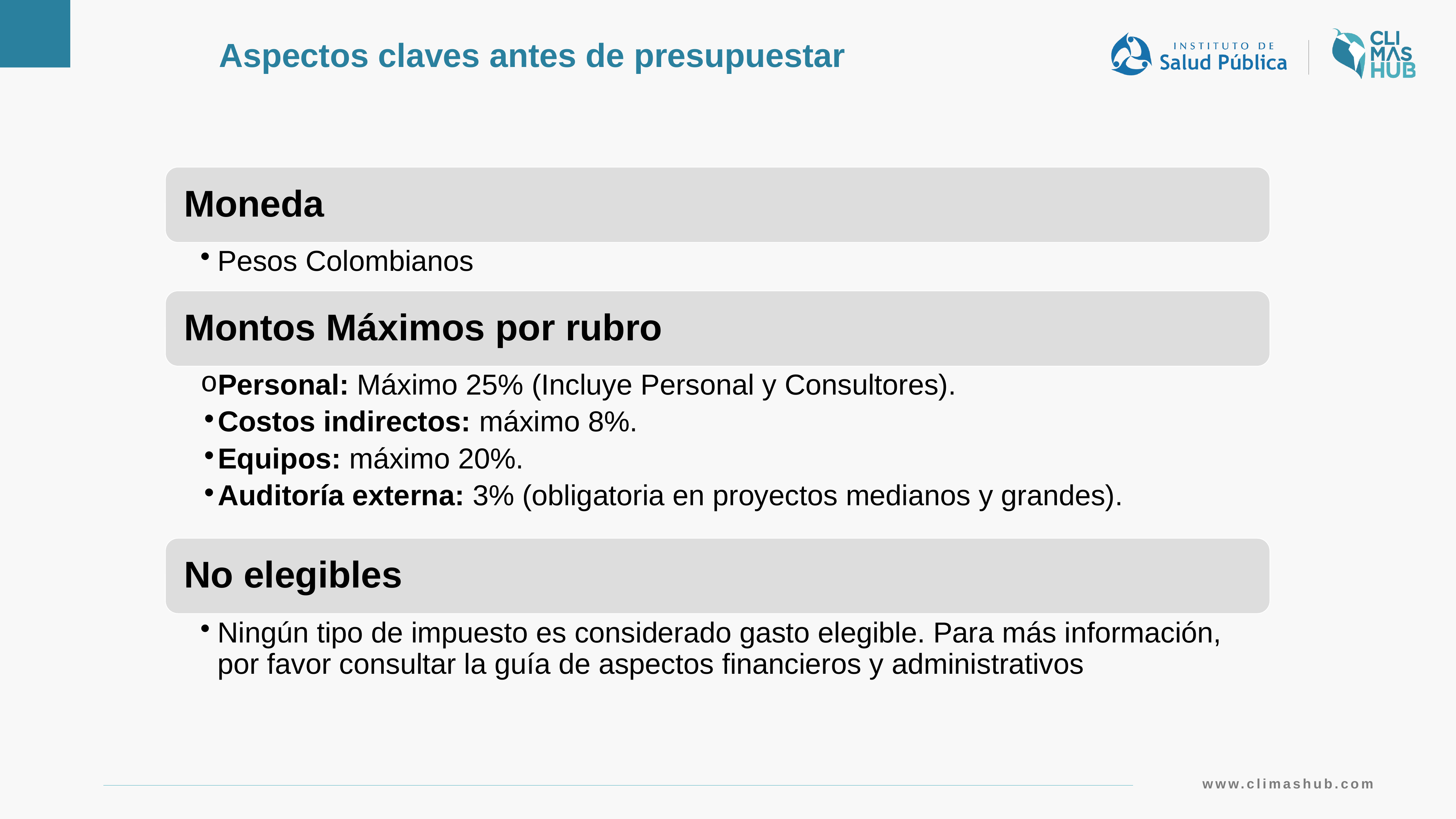

Aspectos claves antes de presupuestar
Moneda
Pesos Colombianos
Montos Máximos por rubro
Personal: Máximo 25% (Incluye Personal y Consultores).
Costos indirectos: máximo 8%.
Equipos: máximo 20%.
Auditoría externa: 3% (obligatoria en proyectos medianos y grandes).
No elegibles
Ningún tipo de impuesto es considerado gasto elegible. Para más información, por favor consultar la guía de aspectos financieros y administrativos